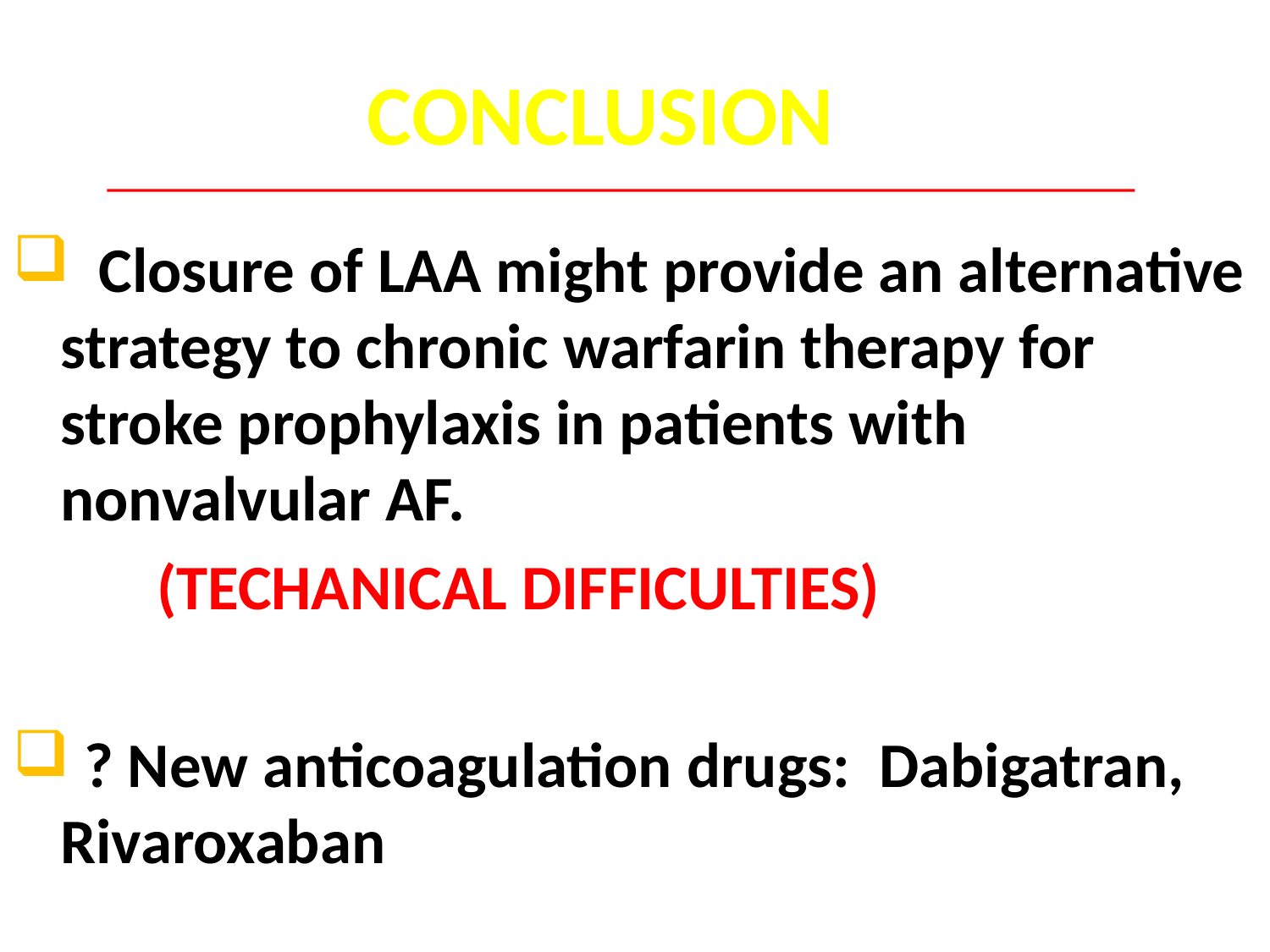

# CONCLUSION

  Closure of LAA might provide an alternative strategy to chronic warfarin therapy for stroke prophylaxis in patients with nonvalvular AF.
          (TECHANICAL DIFFICULTIES)

 ? New anticoagulation drugs:  Dabigatran, Rivaroxaban